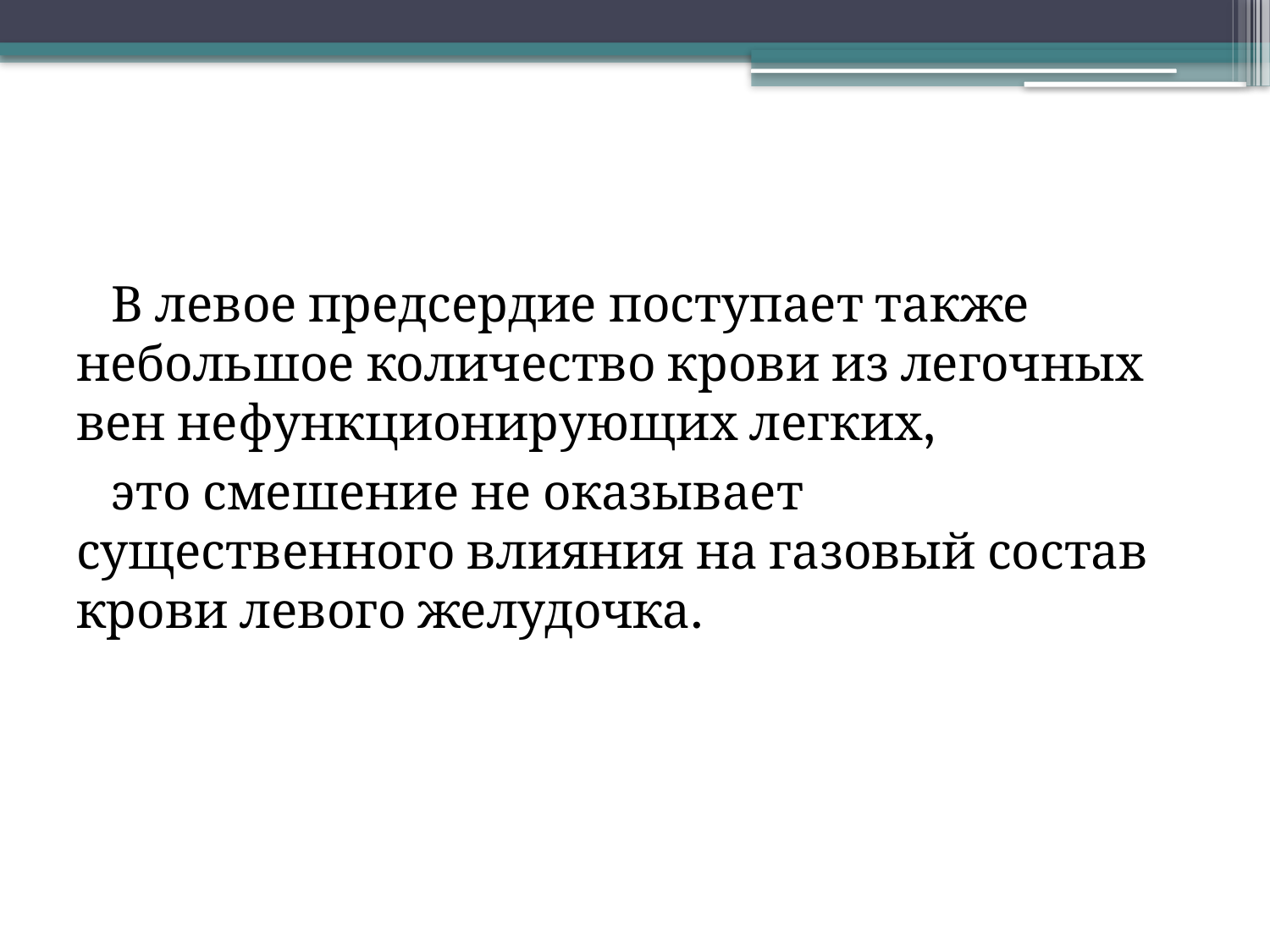

#
В левое предсердие поступает также небольшое количество крови из легочных вен нефункционирующих легких,
это смешение не оказывает существенного влияния на газовый состав крови левого желудочка.